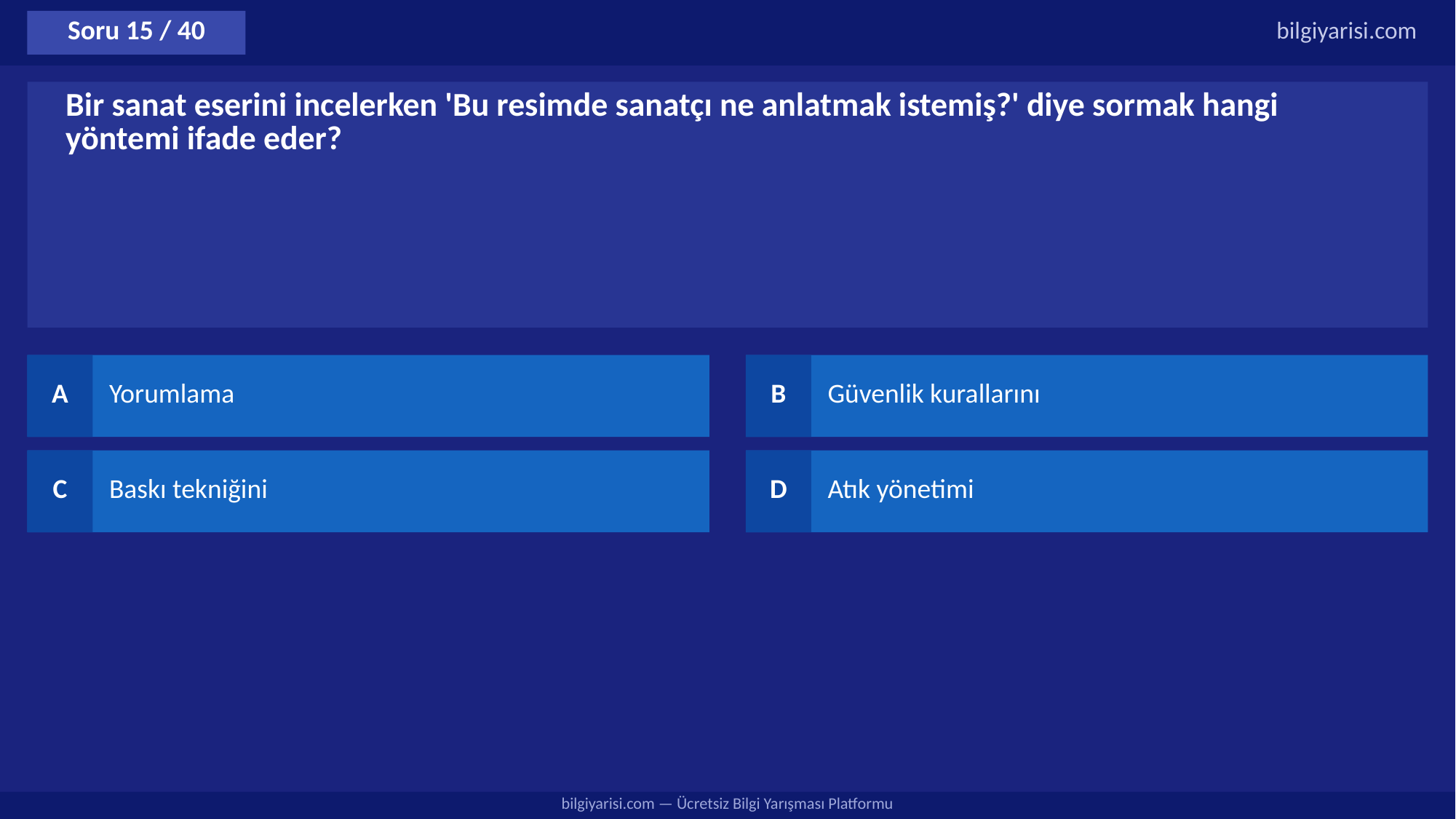

Soru 15 / 40
bilgiyarisi.com

Bir sanat eserini incelerken 'Bu resimde sanatçı ne anlatmak istemiş?' diye sormak hangi yöntemi ifade eder?

A
Yorumlama

B
Güvenlik kurallarını

C
Baskı tekniğini

D
Atık yönetimi
bilgiyarisi.com — Ücretsiz Bilgi Yarışması Platformu